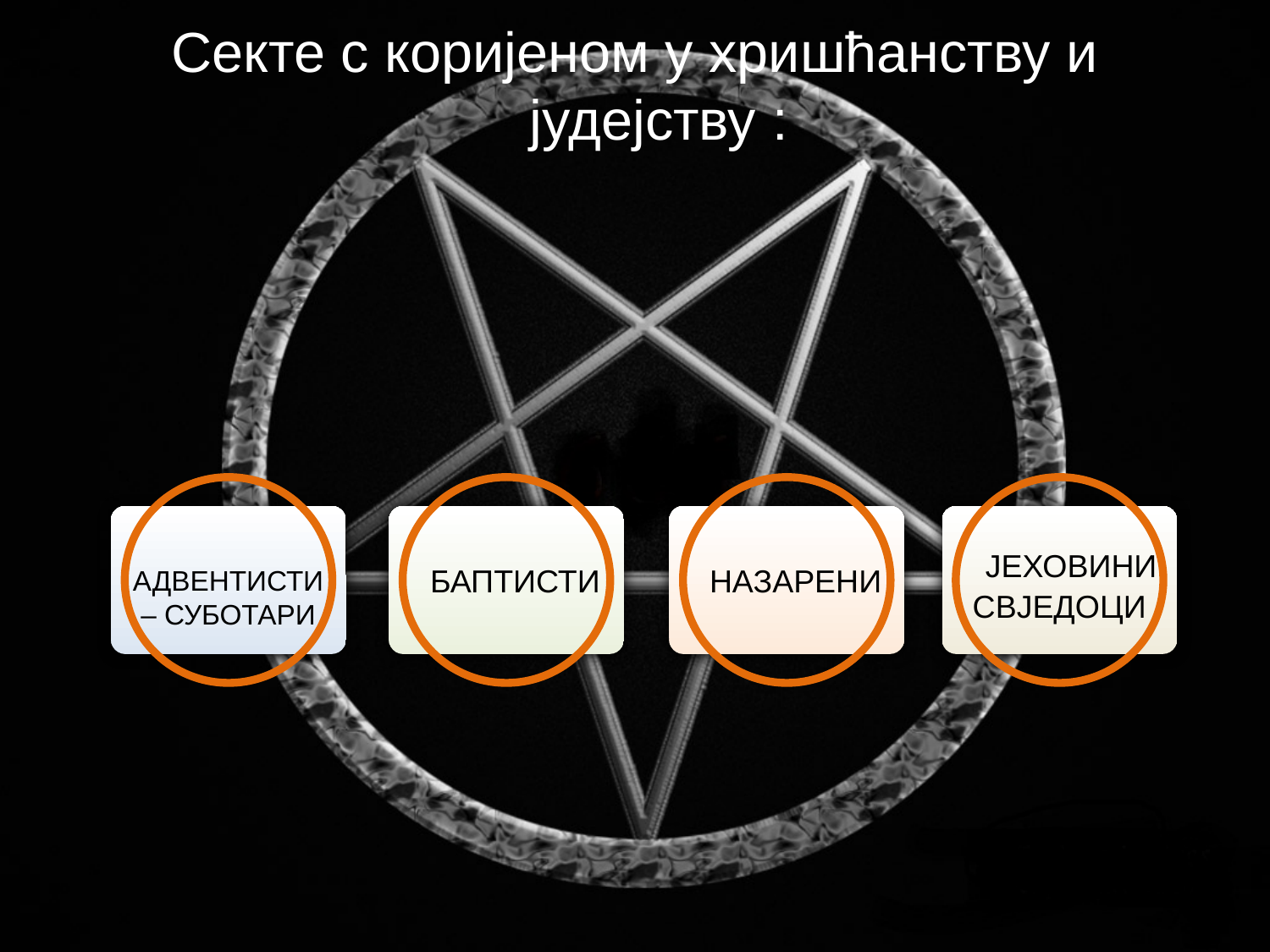

# Секте с коријеном у хришћанству и јудејству :

  АДВЕНТИСТИ – СУБОТАРИ
  БАПТИСТИ
  НАЗАРЕНИ
  ЈЕХОВИНИ СВЈЕДОЦИ